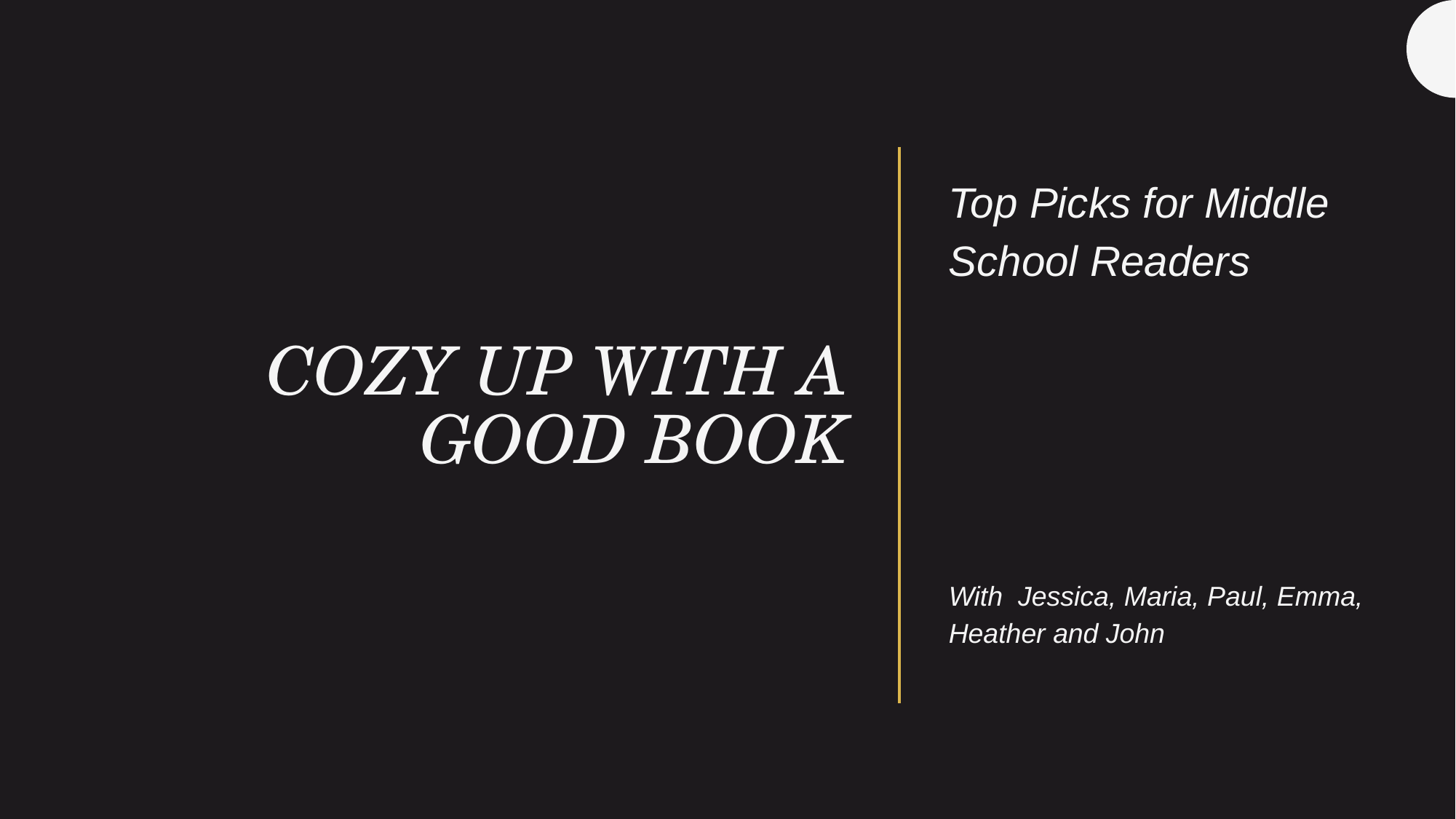

# Cozy up with a good book
Top Picks for Middle School Readers

With  Jessica, Maria, Paul, Emma, Heather and John